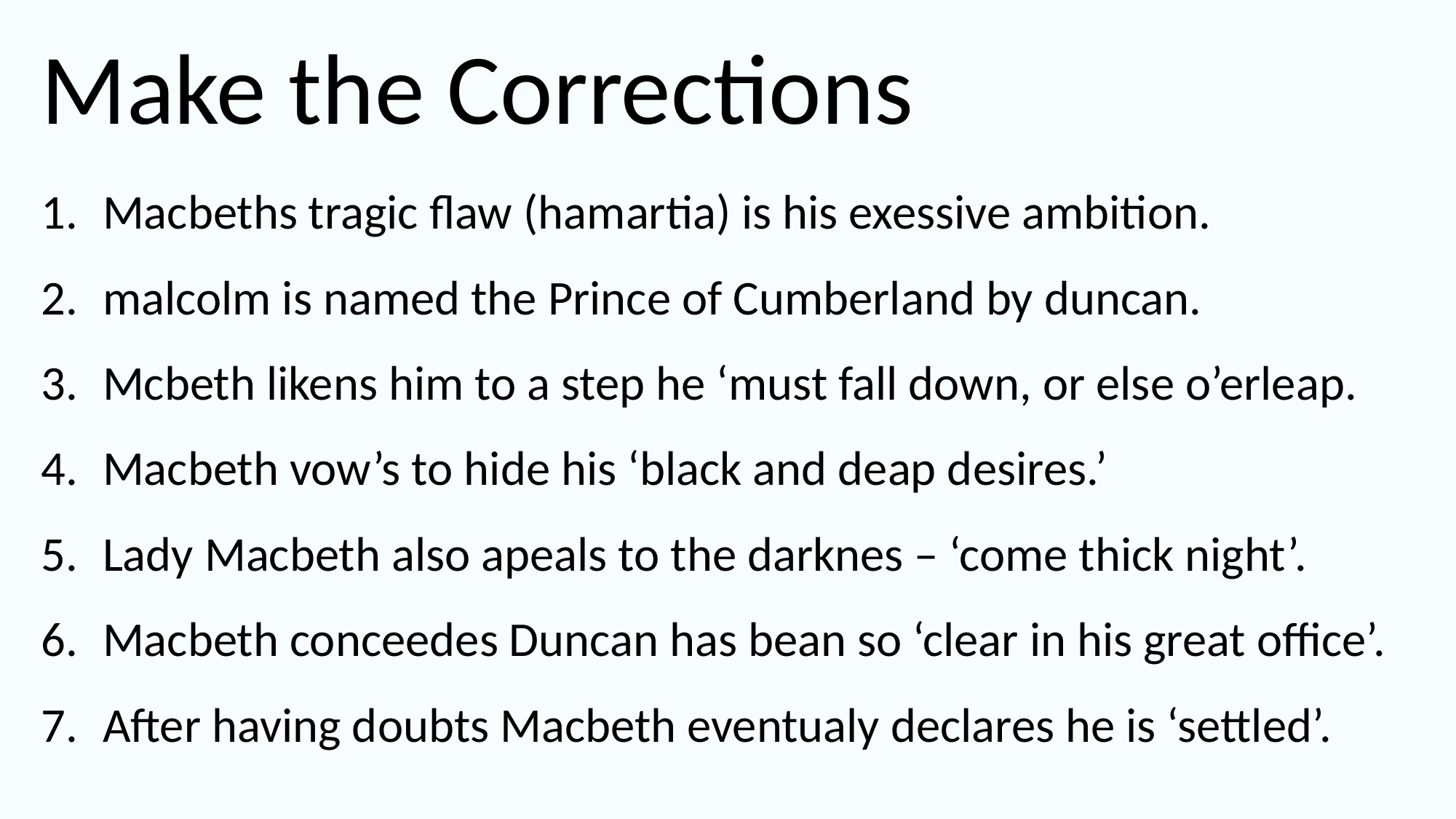

Make the Corrections

Macbeths tragic flaw (hamartia) is his exessive ambition.

malcolm is named the Prince of Cumberland by duncan.

Mcbeth likens him to a step he ‘must fall down, or else o’erleap.

Macbeth vow’s to hide his ‘black and deap desires.’

Lady Macbeth also apeals to the darknes – ‘come thick night’.

Macbeth conceedes Duncan has bean so ‘clear in his great office’.

After having doubts Macbeth eventualy declares he is ‘settled’.